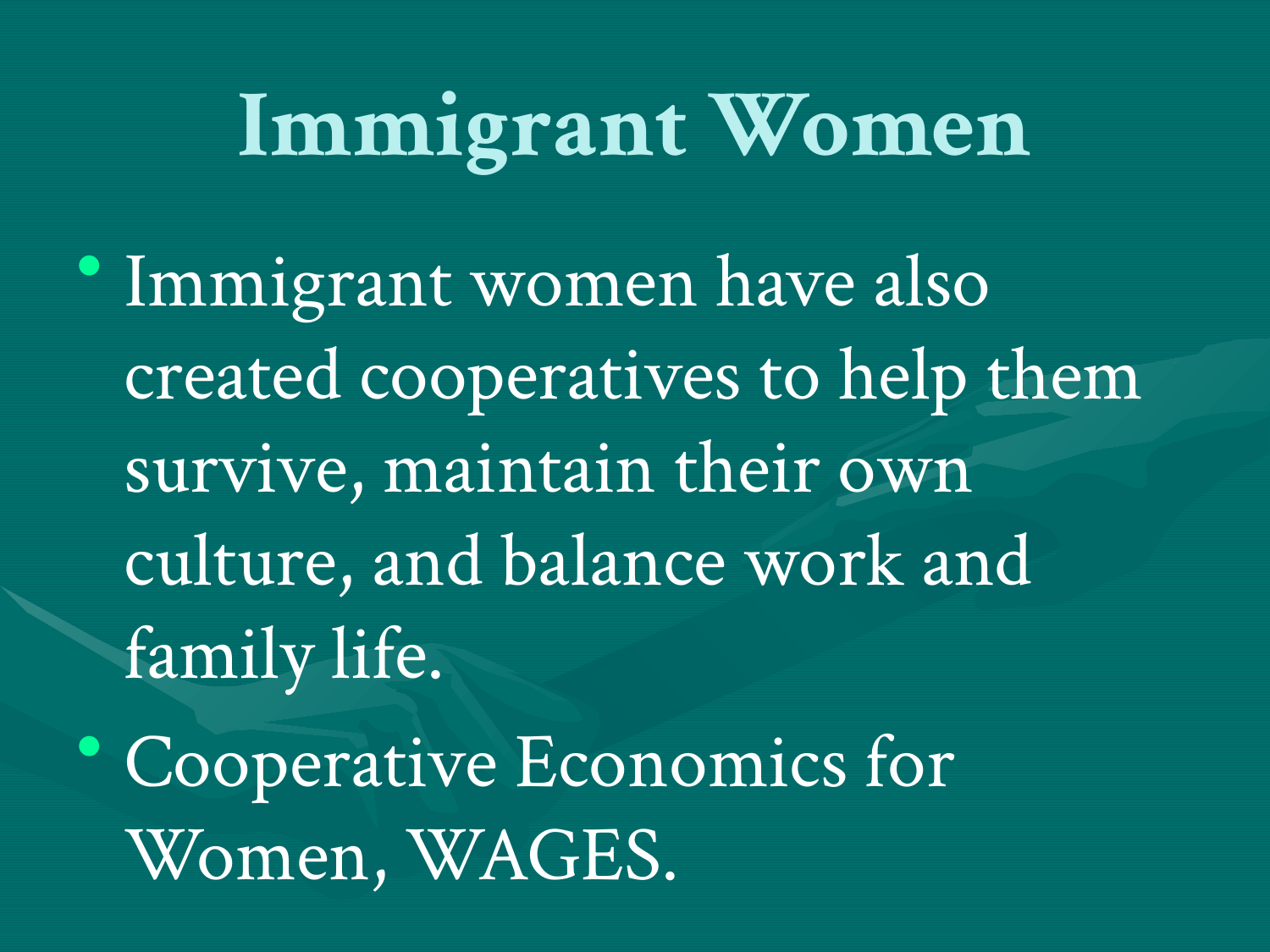

# Immigrant Women
Immigrant women have also created cooperatives to help them survive, maintain their own culture, and balance work and family life.
Cooperative Economics for Women, WAGES.